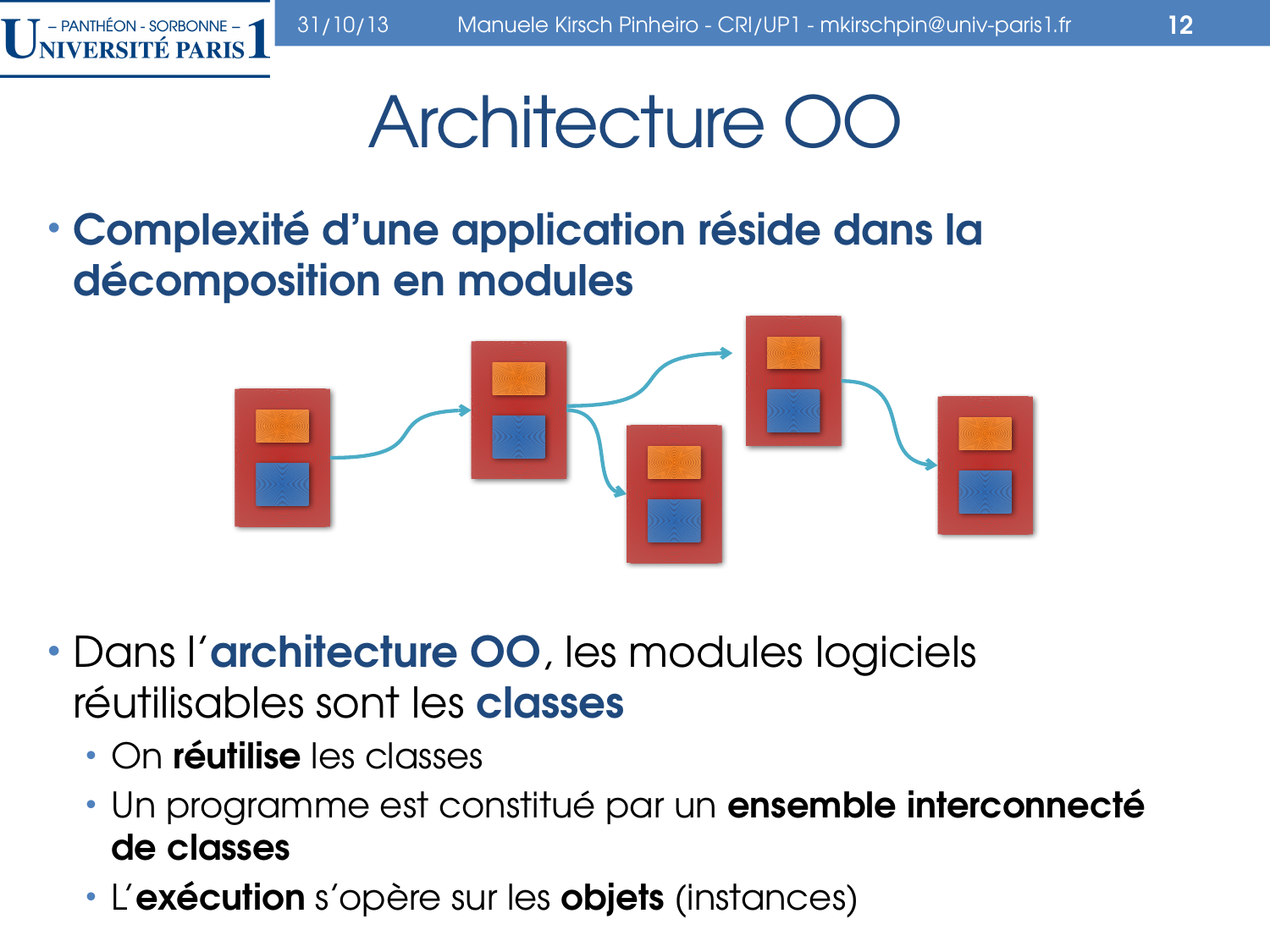

31/10/13
Manuele Kirsch Pinheiro - CRI/UP1 - mkirschpin@univ-paris1.fr
12
# Architecture OO
Complexité d’une application réside dans la décomposition en modules

Dans l’architecture OO, les modules logiciels réutilisables sont les classes
On réutilise les classes
Un programme est constitué par un ensemble interconnecté de classes
L’exécution s’opère sur les objets (instances)